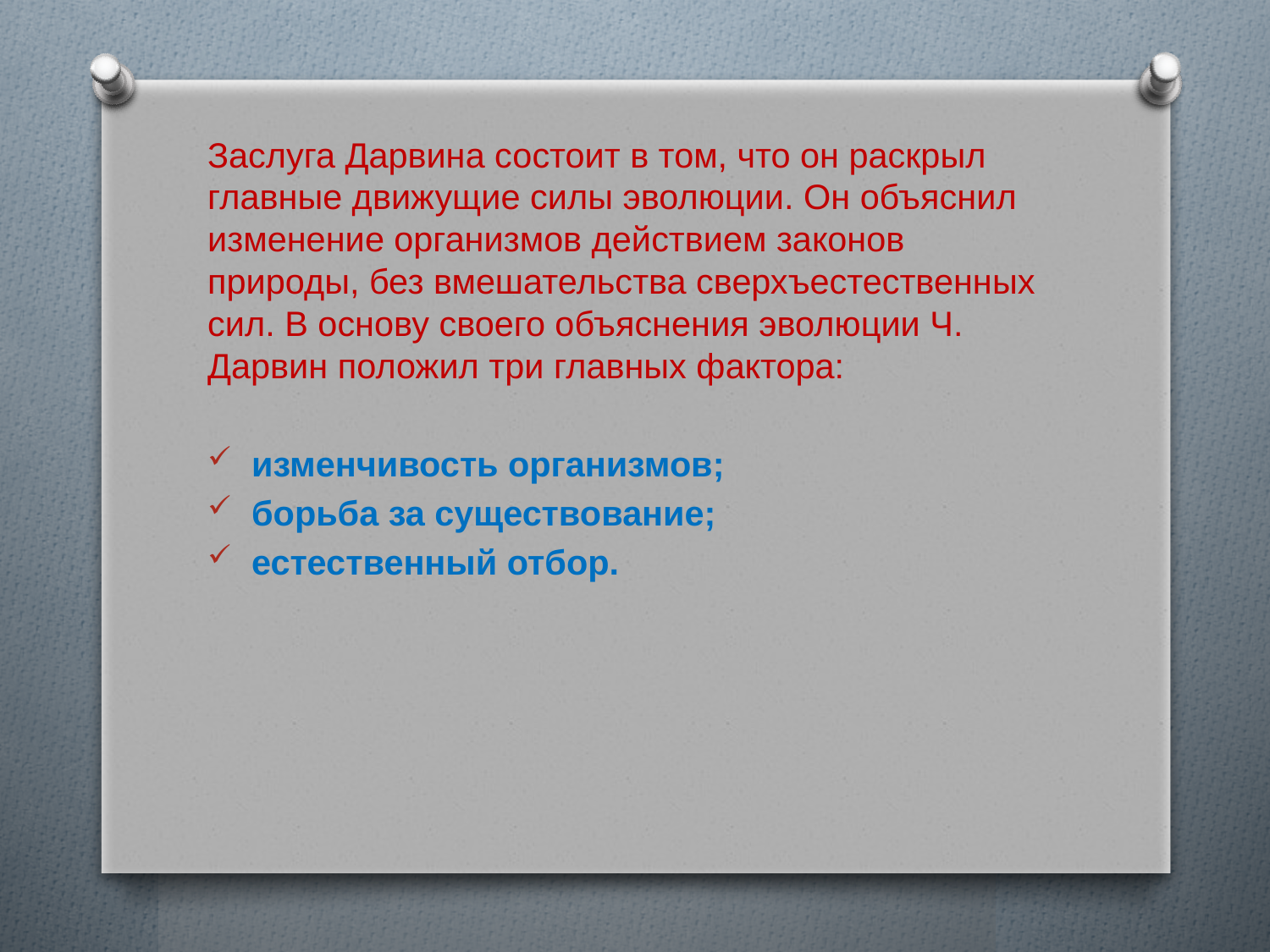

Заслуга Дарвина состоит в том, что он раскрыл главные движущие силы эволюции. Он объяснил изменение организмов действием законов природы, без вмешательства сверхъестественных сил. В основу своего объяснения эволюции Ч. Дарвин положил три главных фактора:

 изменчивость организмов;
 борьба за существование;
 естественный отбор.